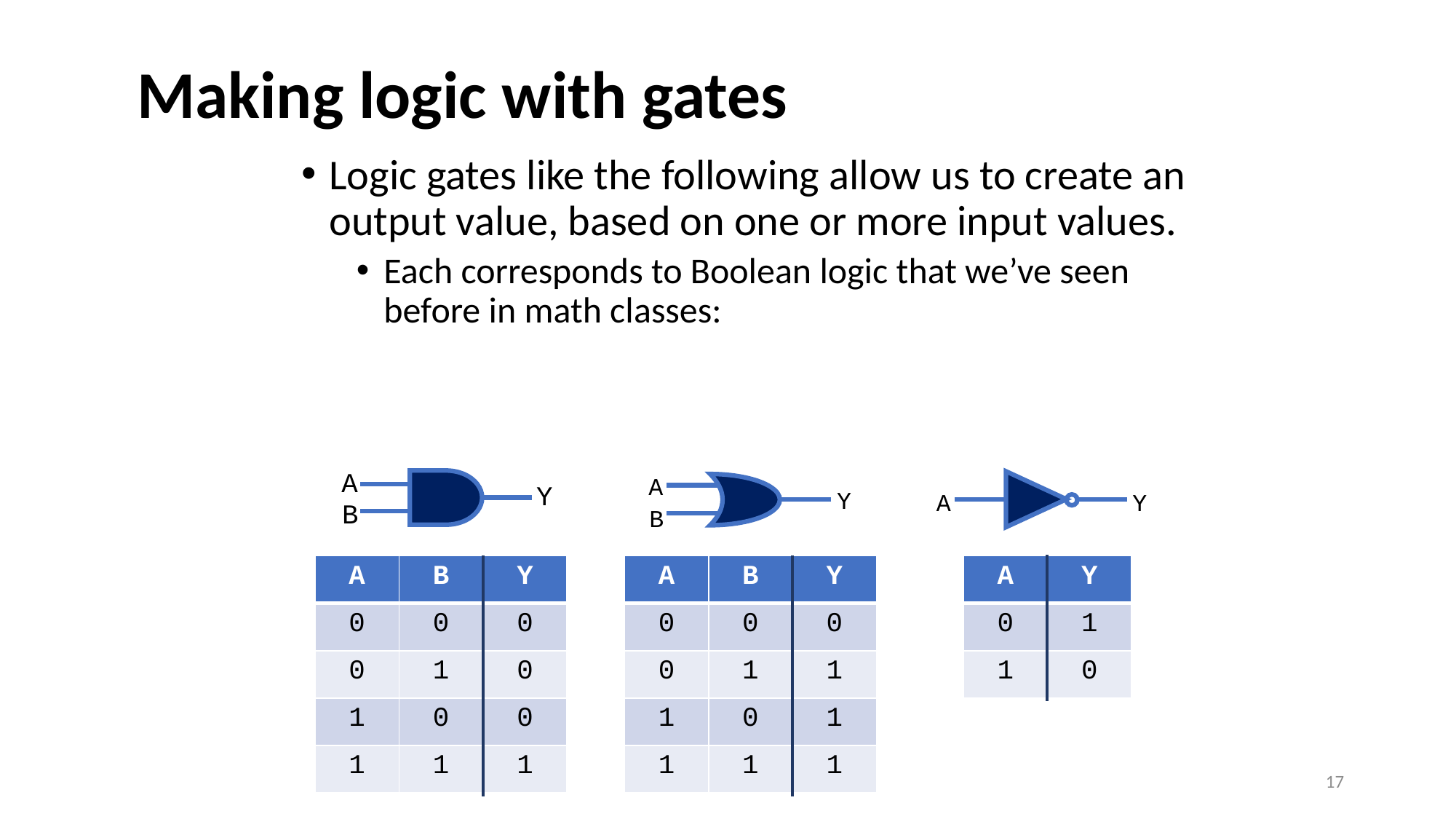

# Making logic with gates
Logic gates like the following allow us to create an output value, based on one or more input values.
Each corresponds to Boolean logic that we’ve seen before in math classes:

A
A

Y

Y
A
Y
B

B
| A | B | Y |
| --- | --- | --- |
| 0 | 0 | 0 |
| 0 | 1 | 0 |
| 1 | 0 | 0 |
| 1 | 1 | 1 |
| A | B | Y |
| --- | --- | --- |
| 0 | 0 | 0 |
| 0 | 1 | 1 |
| 1 | 0 | 1 |
| 1 | 1 | 1 |
| A | Y |
| --- | --- |
| 0 | 1 |
| 1 | 0 |
17